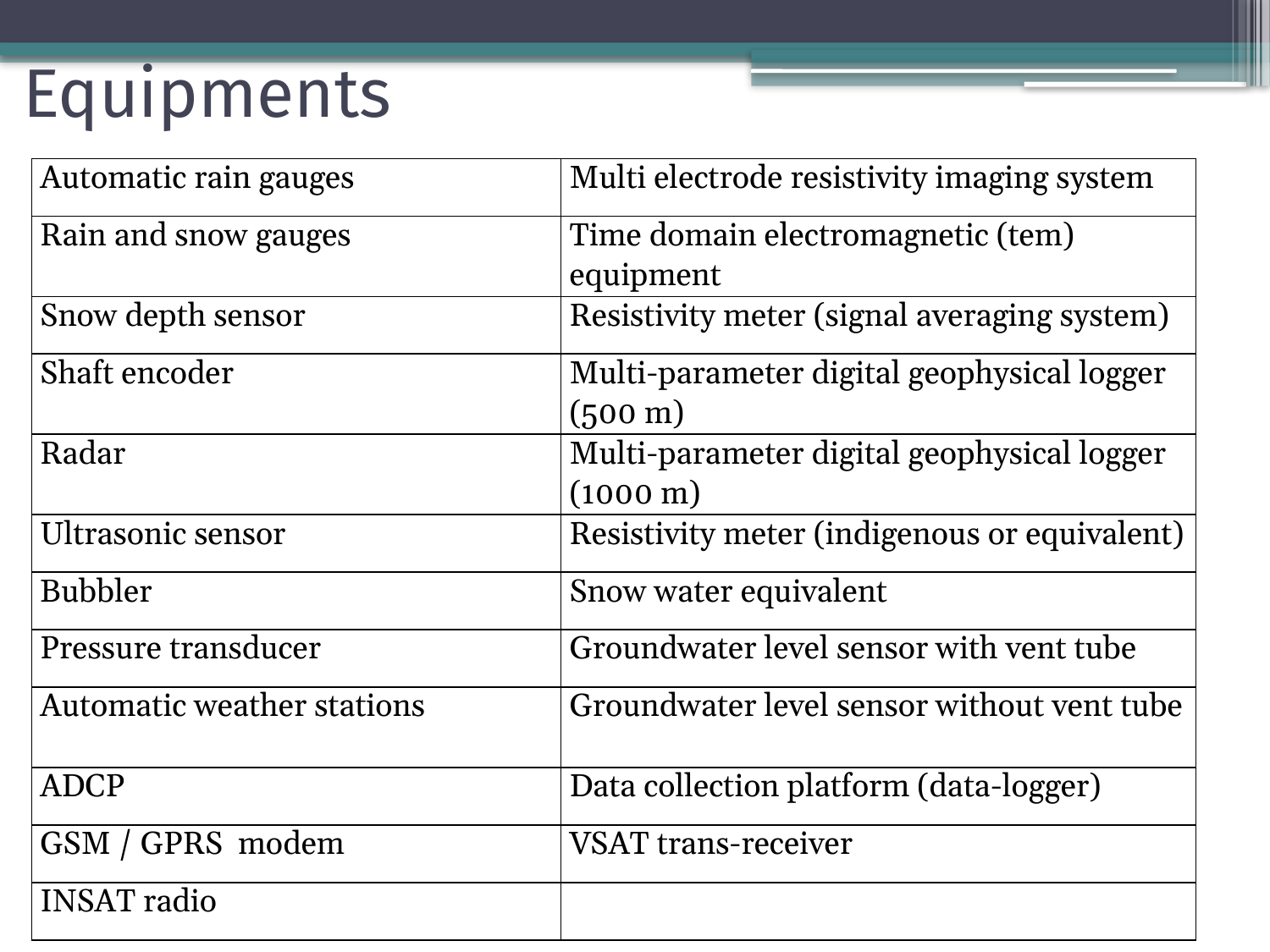

# Equipments
| Automatic rain gauges | Multi electrode resistivity imaging system |
| --- | --- |
| Rain and snow gauges | Time domain electromagnetic (tem) equipment |
| Snow depth sensor | Resistivity meter (signal averaging system) |
| Shaft encoder | Multi-parameter digital geophysical logger (500 m) |
| Radar | Multi-parameter digital geophysical logger (1000 m) |
| Ultrasonic sensor | Resistivity meter (indigenous or equivalent) |
| Bubbler | Snow water equivalent |
| Pressure transducer | Groundwater level sensor with vent tube |
| Automatic weather stations | Groundwater level sensor without vent tube |
| ADCP | Data collection platform (data-logger) |
| GSM / GPRS modem | VSAT trans-receiver |
| INSAT radio |  |